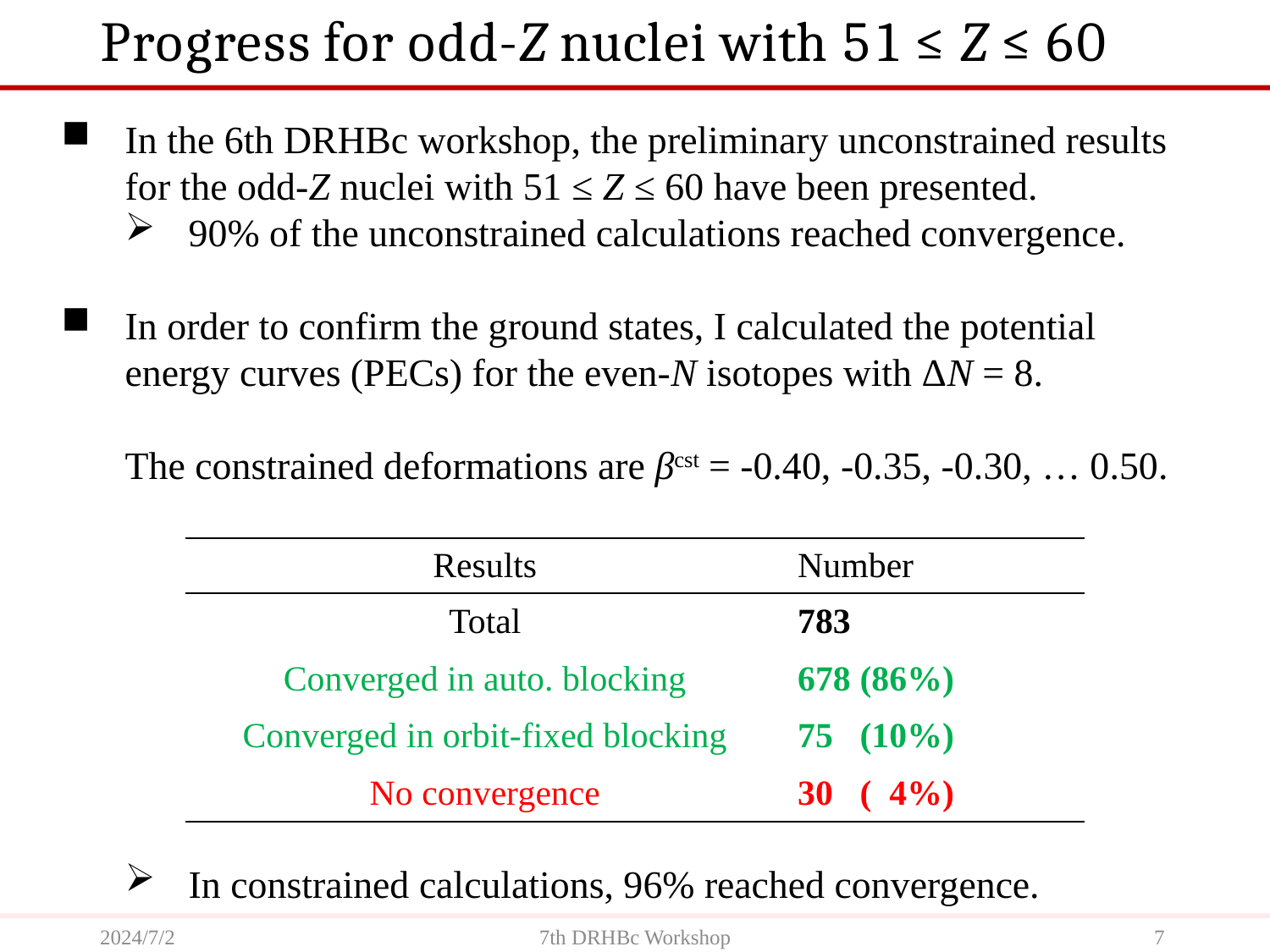

# Progress for odd-Z nuclei with 51 ≤ Z ≤ 60
In the 6th DRHBc workshop, the preliminary unconstrained results for the odd-Z nuclei with 51 ≤ Z ≤ 60 have been presented.
90% of the unconstrained calculations reached convergence.

In order to confirm the ground states, I calculated the potential energy curves (PECs) for the even-N isotopes with ΔN = 8.
The constrained deformations are βcst = -0.40, -0.35, -0.30, … 0.50.

In constrained calculations, 96% reached convergence.

| Results | Number |
| --- | --- |
| Total | 783 |
| Converged in auto. blocking | 678 (86%) |
| Converged in orbit-fixed blocking | 75 (10%) |
| No convergence | 30 ( 4%) |
2024/7/2
7th DRHBc Workshop
7